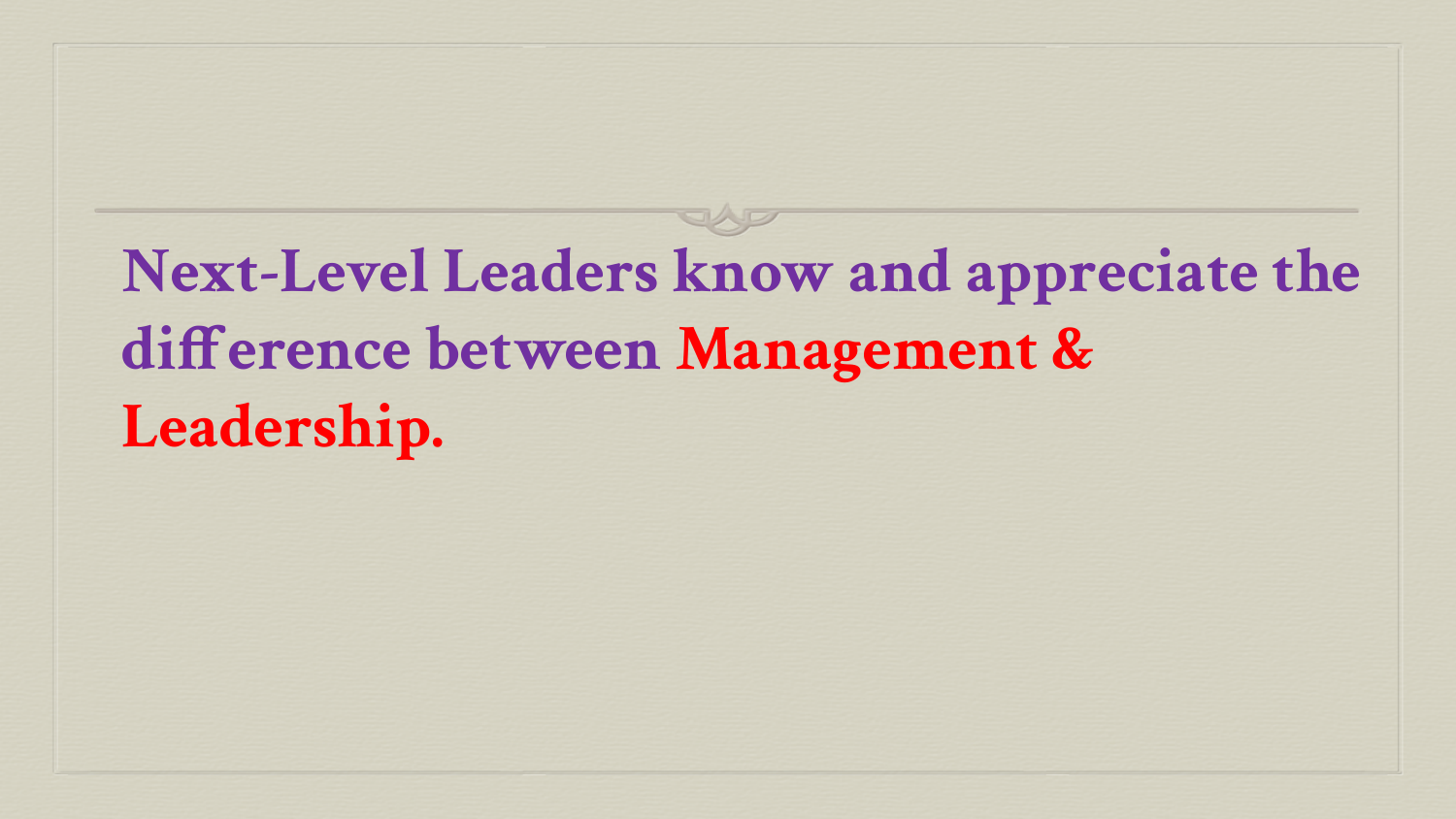

# Next-Level Leaders know and appreciate the difference between Management & Leadership.